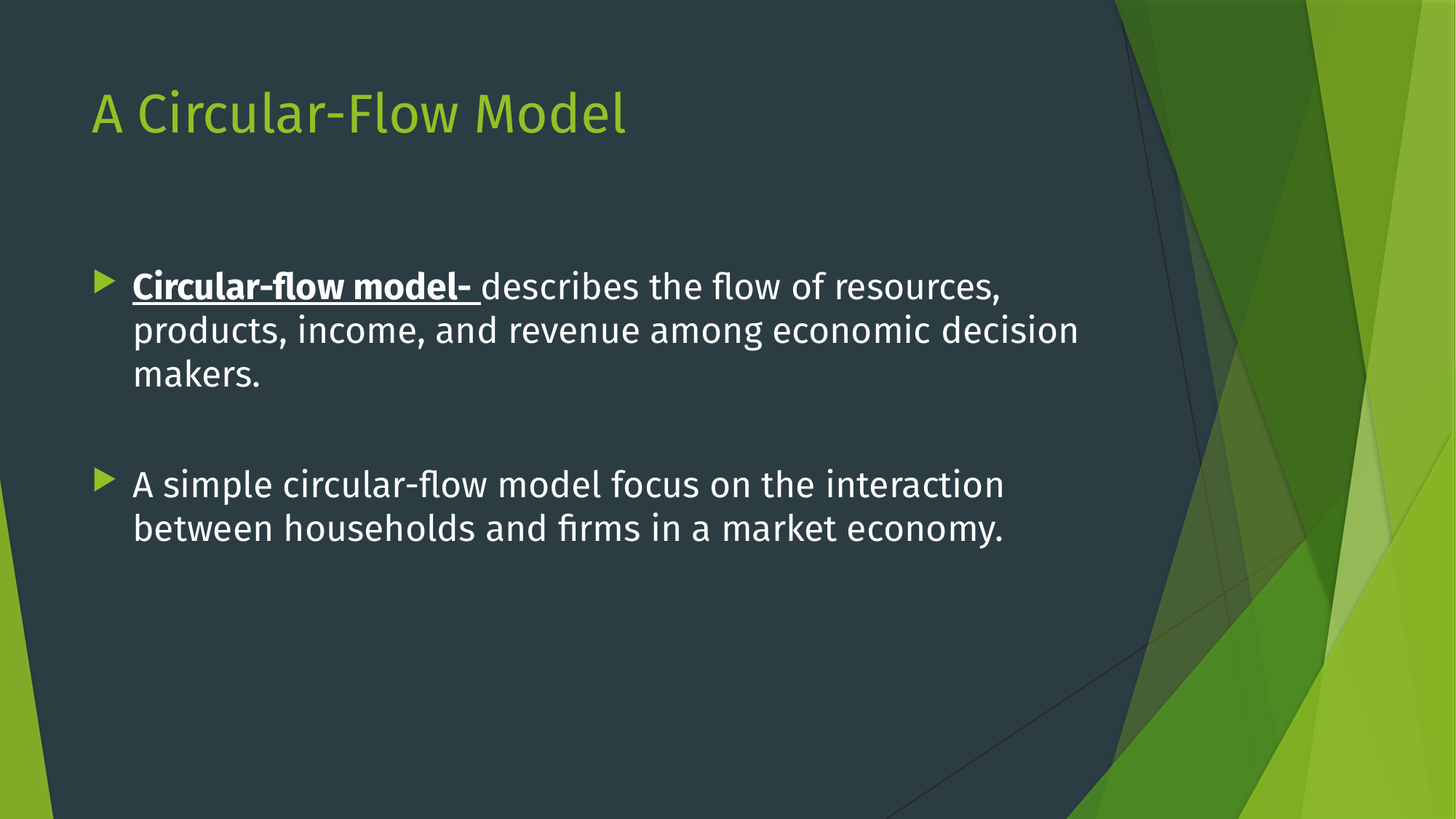

# A Circular-Flow Model
Circular-flow model- describes the flow of resources, products, income, and revenue among economic decision makers.

A simple circular-flow model focus on the interaction between households and firms in a market economy.